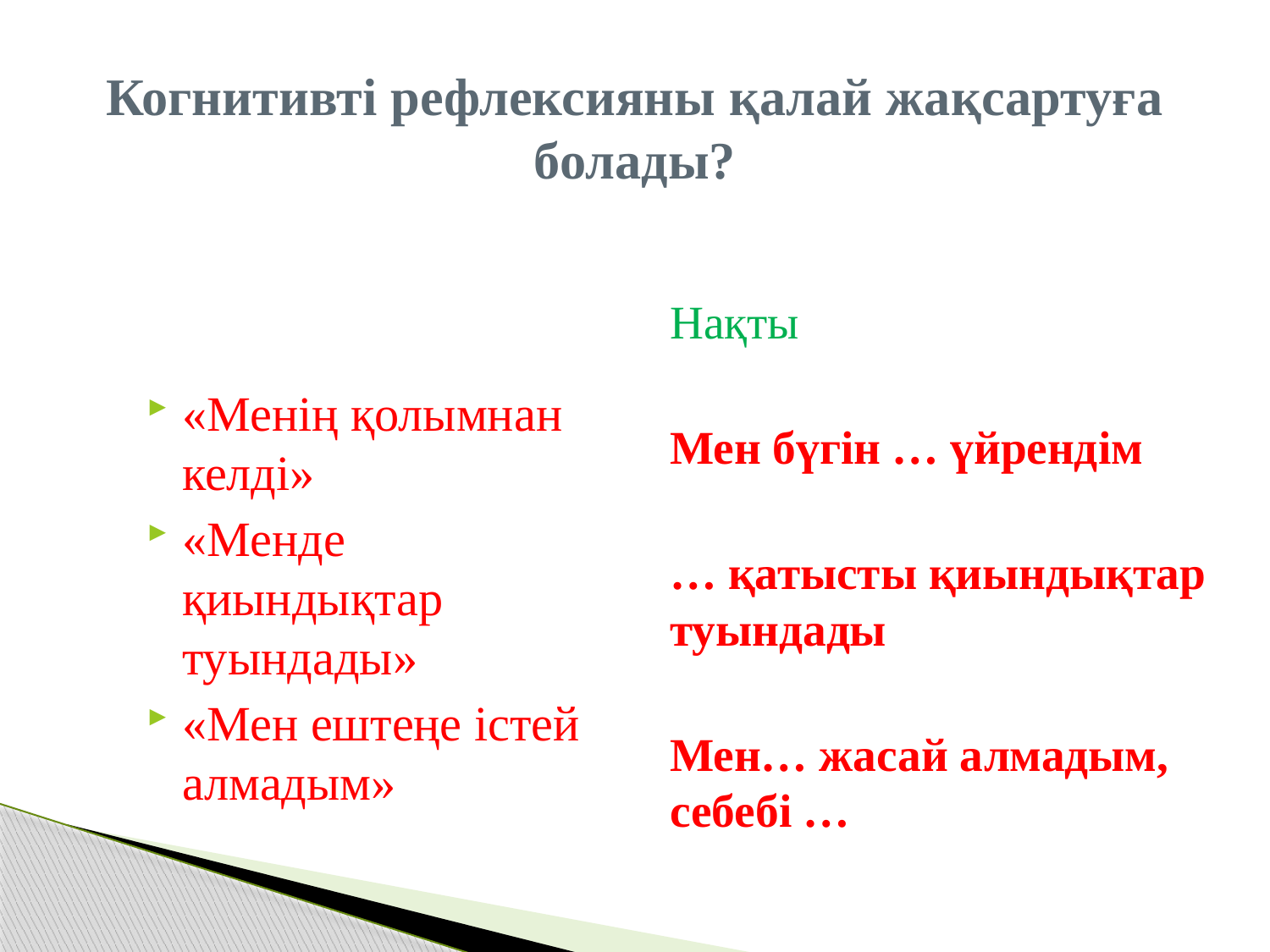

# Когнитивті рефлексияны қалай жақсартуға болады?

«Менің қолымнан келді»
«Менде қиындықтар туындады»
«Мен ештеңе істей алмадым»

Нақты

Мен бүгін … үйрендім

… қатысты қиындықтар туындады

Мен… жасай алмадым, себебі …